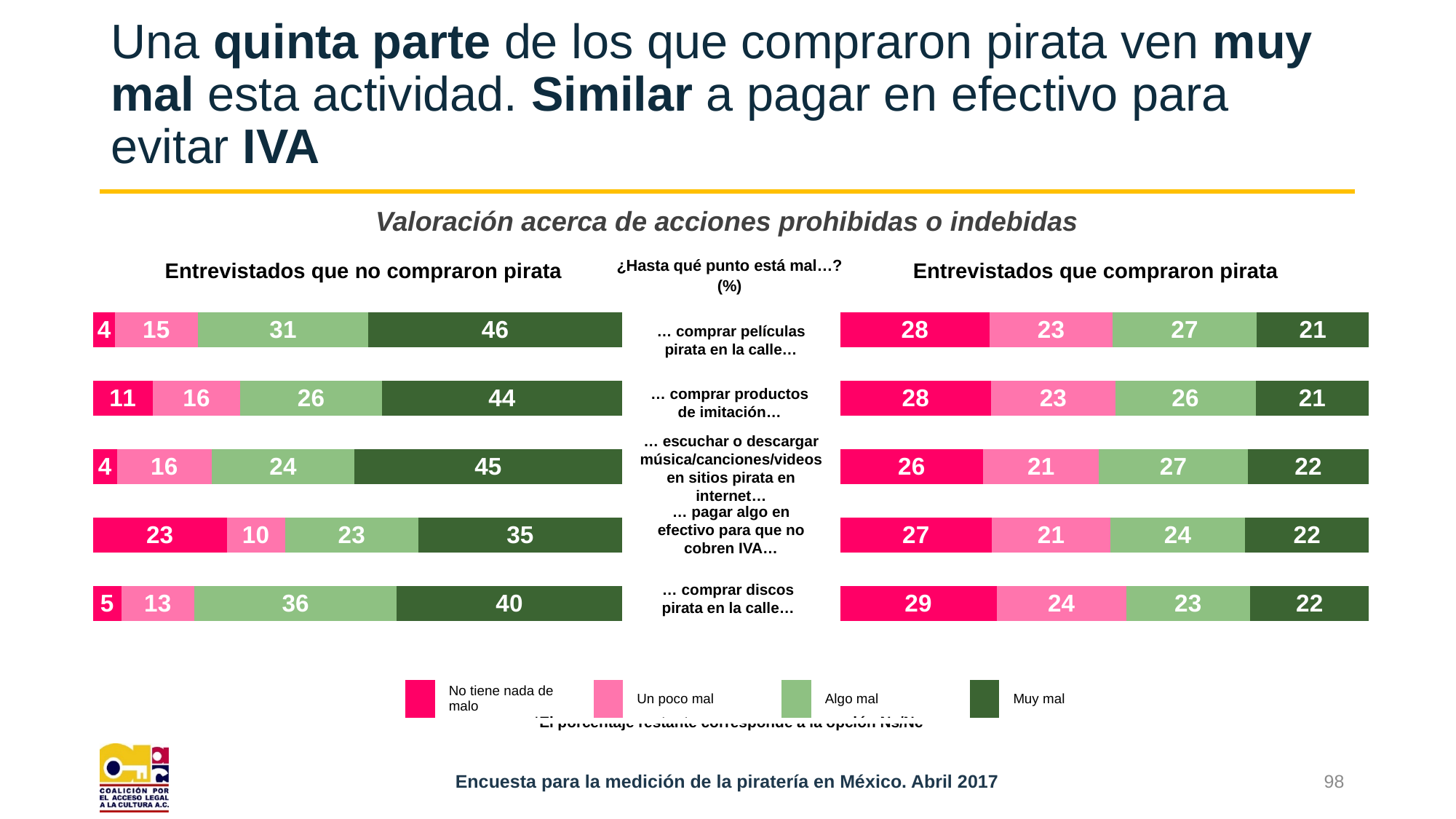

# Una quinta parte de los que compraron pirata ven muy mal esta actividad. Similar a pagar en efectivo para evitar IVA
Valoración acerca de acciones prohibidas o indebidas
¿Hasta qué punto está mal…?
(%)
Entrevistados que no compraron pirata
Entrevistados que compraron pirata

### Chart

| Category | No tiene nada de malo | Un poco mal | Algo Mal | Muy Mal |
|---|---|---|---|---|
| Comprar discos pirata en la calle | 29.0 | 24.0 | 23.0 | 22.0 |
| Pagar algo en efectivo para que no cobren IVA | 27.0 | 21.0 | 24.0 | 22.0 |
| Escuchar o descargar Música/Canciones/Videos en sitios pirata en Internet | 26.0 | 21.0 | 27.0 | 22.0 |
| Comprar productos de imitación | 28.0 | 23.0 | 26.0 | 21.0 |
| Comprar películas piratas en la calle | 28.0 | 23.0 | 27.0 | 21.0 |

### Chart

| Category | No tiene nada de malo | Un poco mal | Algo Mal | Muy Mal |
|---|---|---|---|---|
| Comprar discos pirata en la calle | 5.0 | 13.0 | 36.0 | 40.0 |
| Pagar algo en efectivo para que no cobren IVA | 23.0 | 10.0 | 23.0 | 35.0 |
| Escuchar o descargar Música/Canciones/Videos en sitios pirata en Internet | 4.0 | 16.0 | 24.0 | 45.0 |
| Comprar productos de imitación | 11.0 | 16.0 | 26.0 | 44.0 |
| Comprar películas piratas en la calle | 4.0 | 15.0 | 31.0 | 46.0 |
… comprar películas pirata en la calle…
… comprar productos de imitación…
… escuchar o descargar música/canciones/videos en sitios pirata en internet…
… pagar algo en efectivo para que no cobren IVA…
… comprar discos pirata en la calle…
|  | No tiene nada de malo |  | Un poco mal |  | Algo mal |  | Muy mal |
| --- | --- | --- | --- | --- | --- | --- | --- |
*El porcentaje restante corresponde a la opción Ns/Nc
Encuesta para la medición de la piratería en México. Abril 2017
98